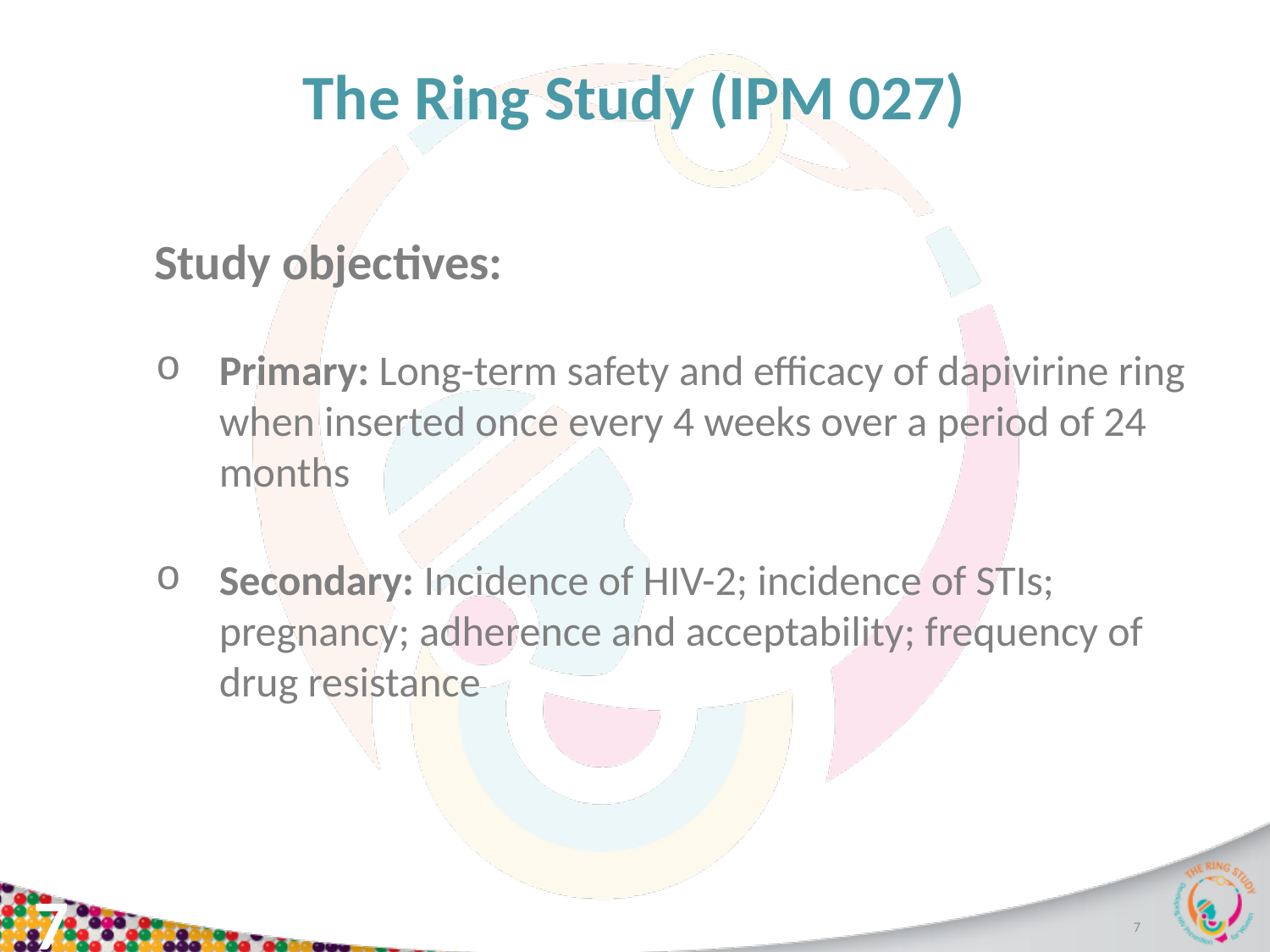

The Ring Study (IPM 027)

  Study objectives:

Primary: Long-term safety and efficacy of dapivirine ring when inserted once every 4 weeks over a period of 24 months

Secondary: Incidence of HIV-2; incidence of STIs; pregnancy; adherence and acceptability; frequency of drug resistance
7